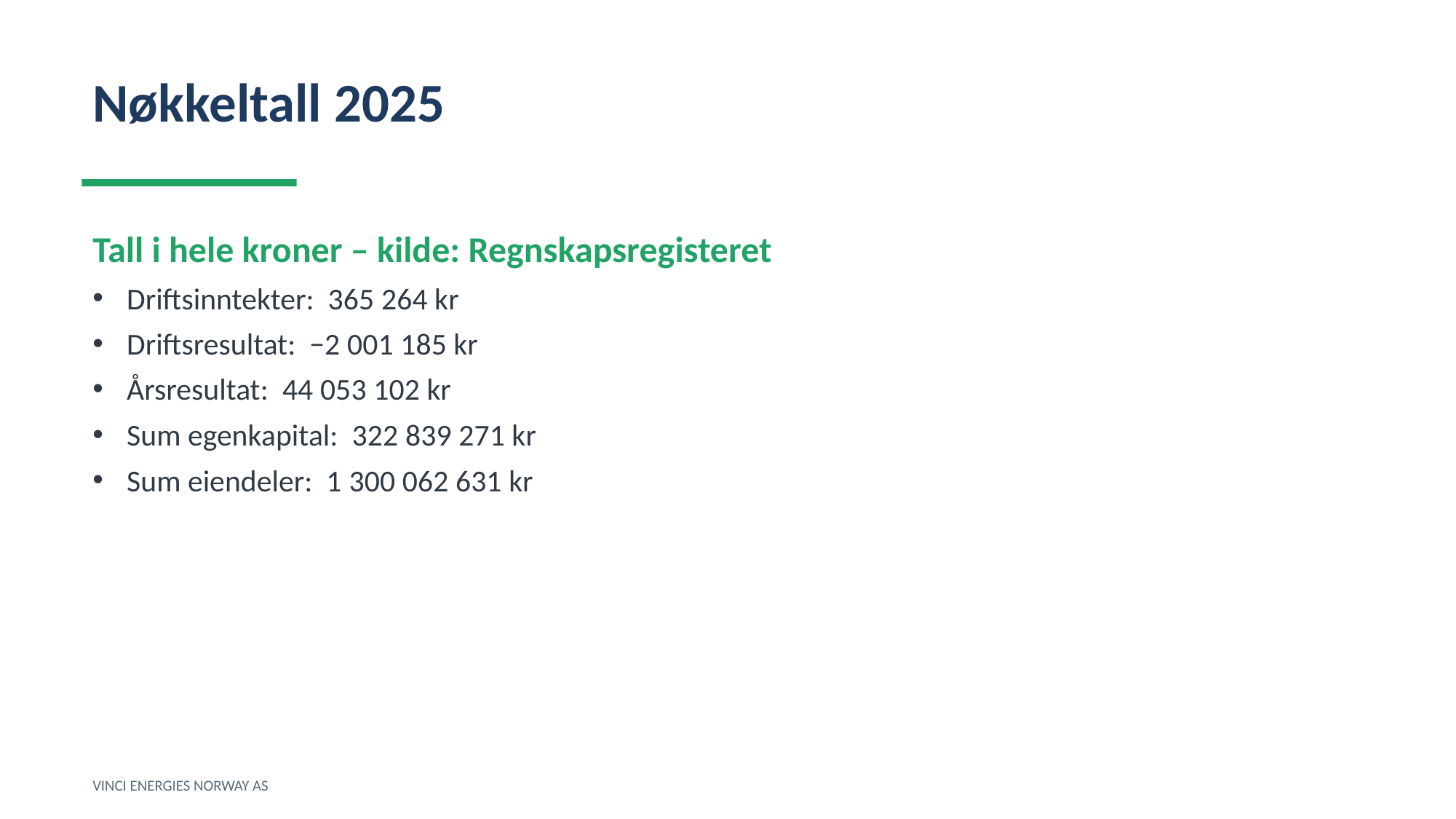

Nøkkeltall 2025

Tall i hele kroner – kilde: Regnskapsregisteret
Driftsinntekter:  365 264 kr
Driftsresultat:  −2 001 185 kr
Årsresultat:  44 053 102 kr
Sum egenkapital:  322 839 271 kr
Sum eiendeler:  1 300 062 631 kr
VINCI ENERGIES NORWAY AS